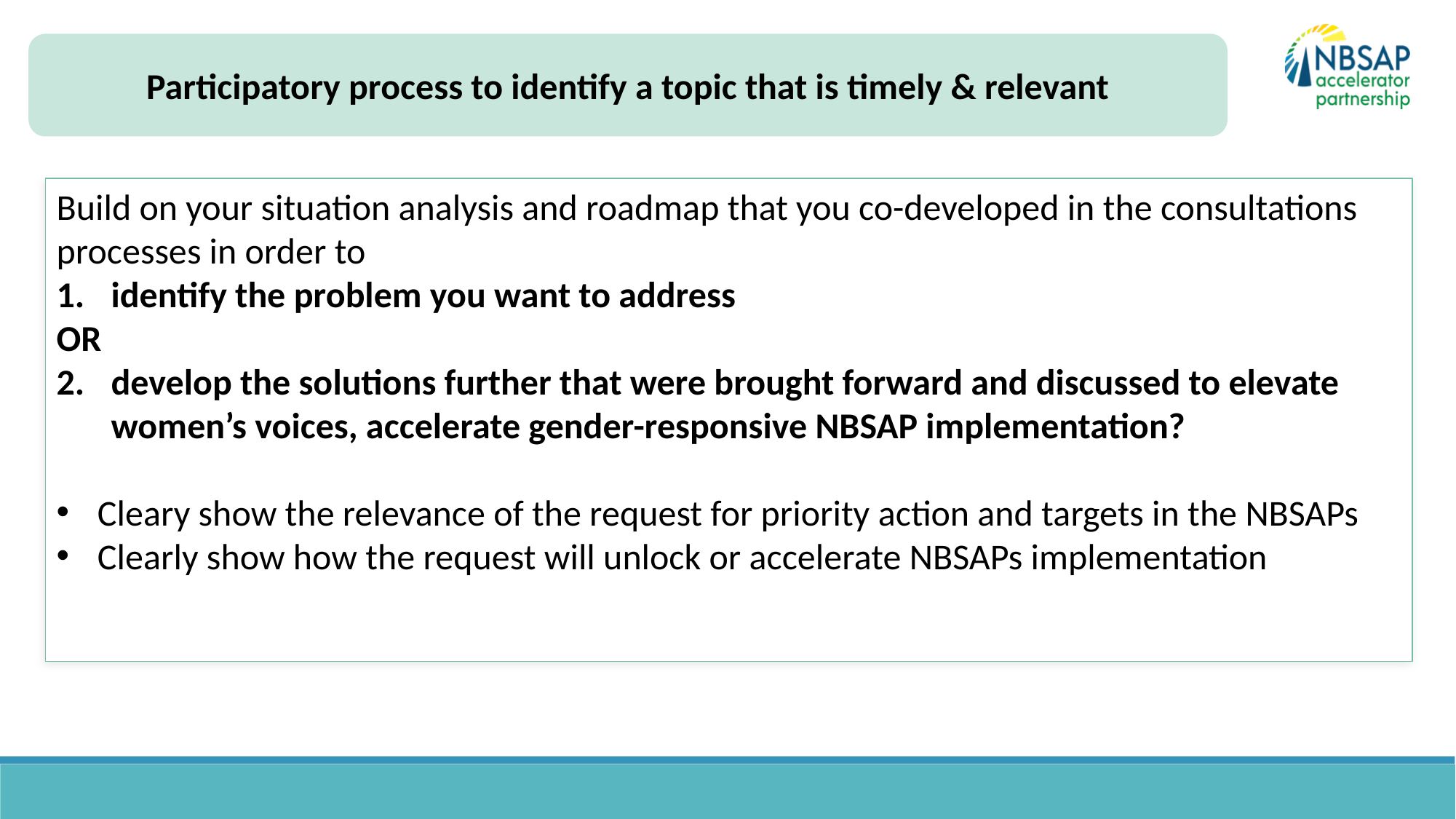

Participatory process to identify a topic that is timely & relevant

Build on your situation analysis and roadmap that you co-developed in the consultations processes in order to
identify the problem you want to address
OR
develop the solutions further that were brought forward and discussed to elevate women’s voices, accelerate gender-responsive NBSAP implementation?

Cleary show the relevance of the request for priority action and targets in the NBSAPs
Clearly show how the request will unlock or accelerate NBSAPs implementation